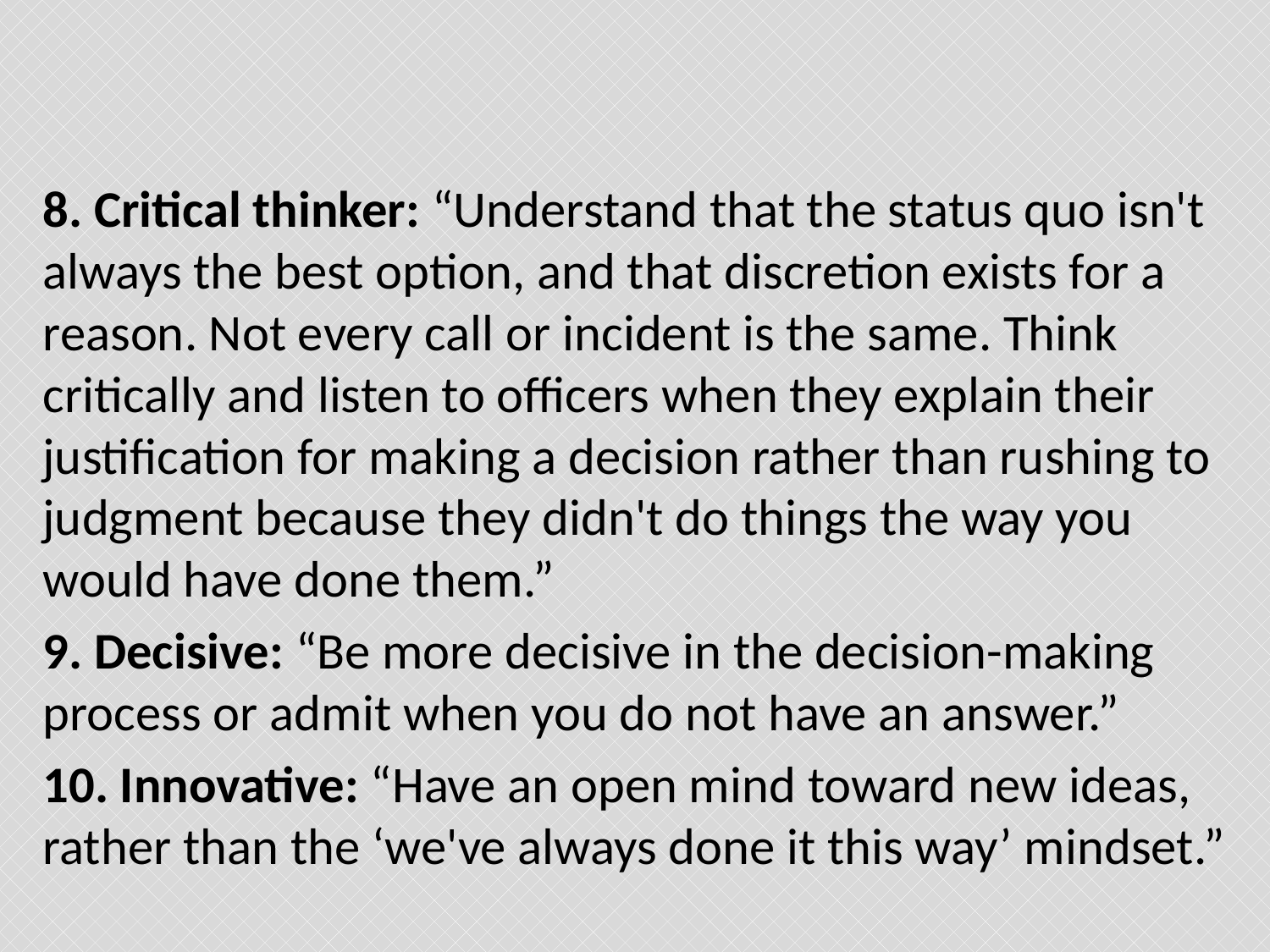

#
8. Critical thinker: “Understand that the status quo isn't always the best option, and that discretion exists for a reason. Not every call or incident is the same. Think critically and listen to officers when they explain their justification for making a decision rather than rushing to judgment because they didn't do things the way you would have done them.”
9. Decisive: “Be more decisive in the decision-making process or admit when you do not have an answer.”
10. Innovative: “Have an open mind toward new ideas, rather than the ‘we've always done it this way’ mindset.”